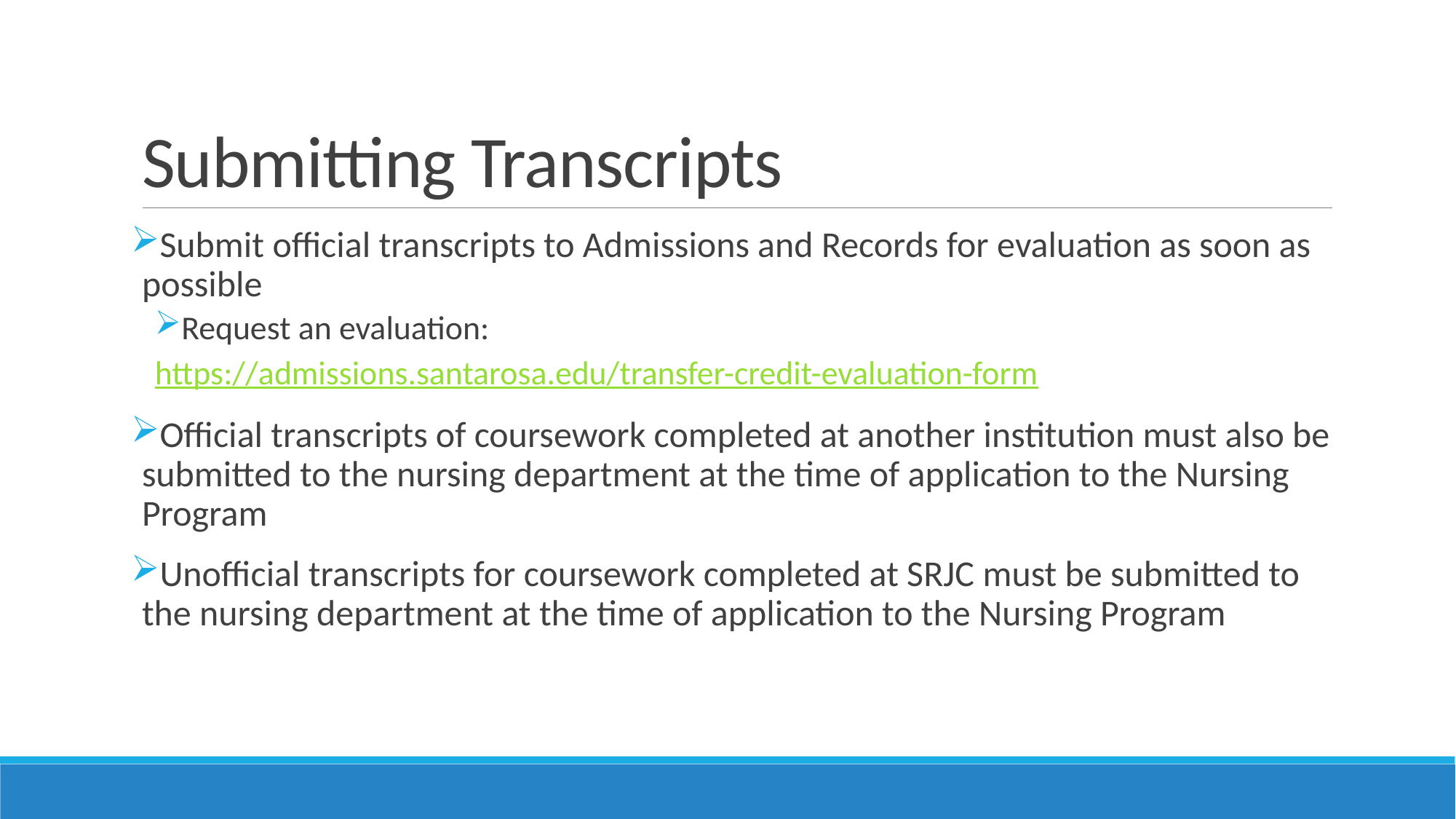

# Submitting Transcripts
Submit official transcripts to Admissions and Records for evaluation as soon as possible
Request an evaluation:
https://admissions.santarosa.edu/transfer-credit-evaluation-form
Official transcripts of coursework completed at another institution must also be submitted to the nursing department at the time of application to the Nursing Program
Unofficial transcripts for coursework completed at SRJC must be submitted to the nursing department at the time of application to the Nursing Program